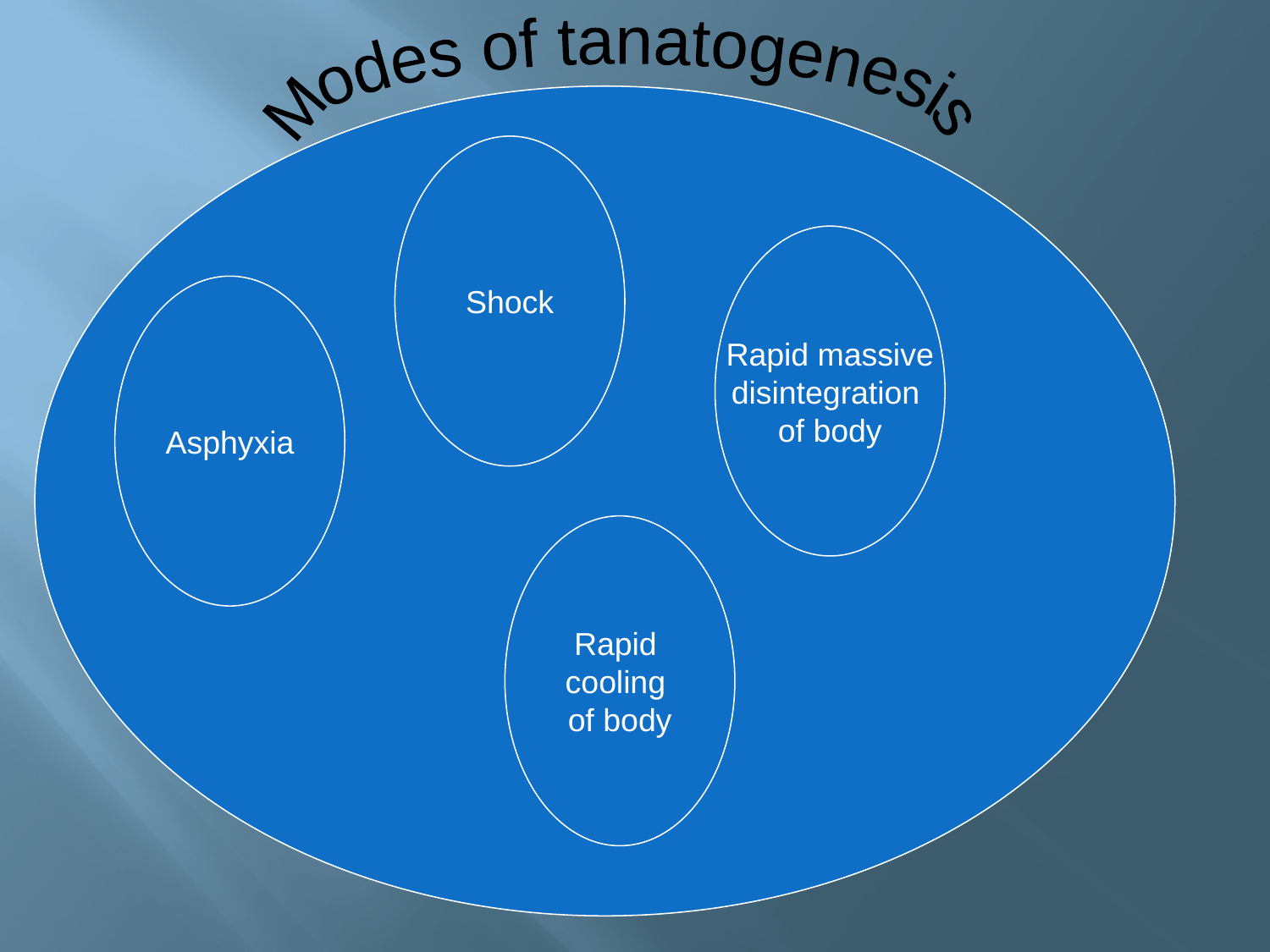

Modes of tanatogenesis

Shock
Rapid massive
disintegration
of body
Asphyxia
Rapid
cooling
of body